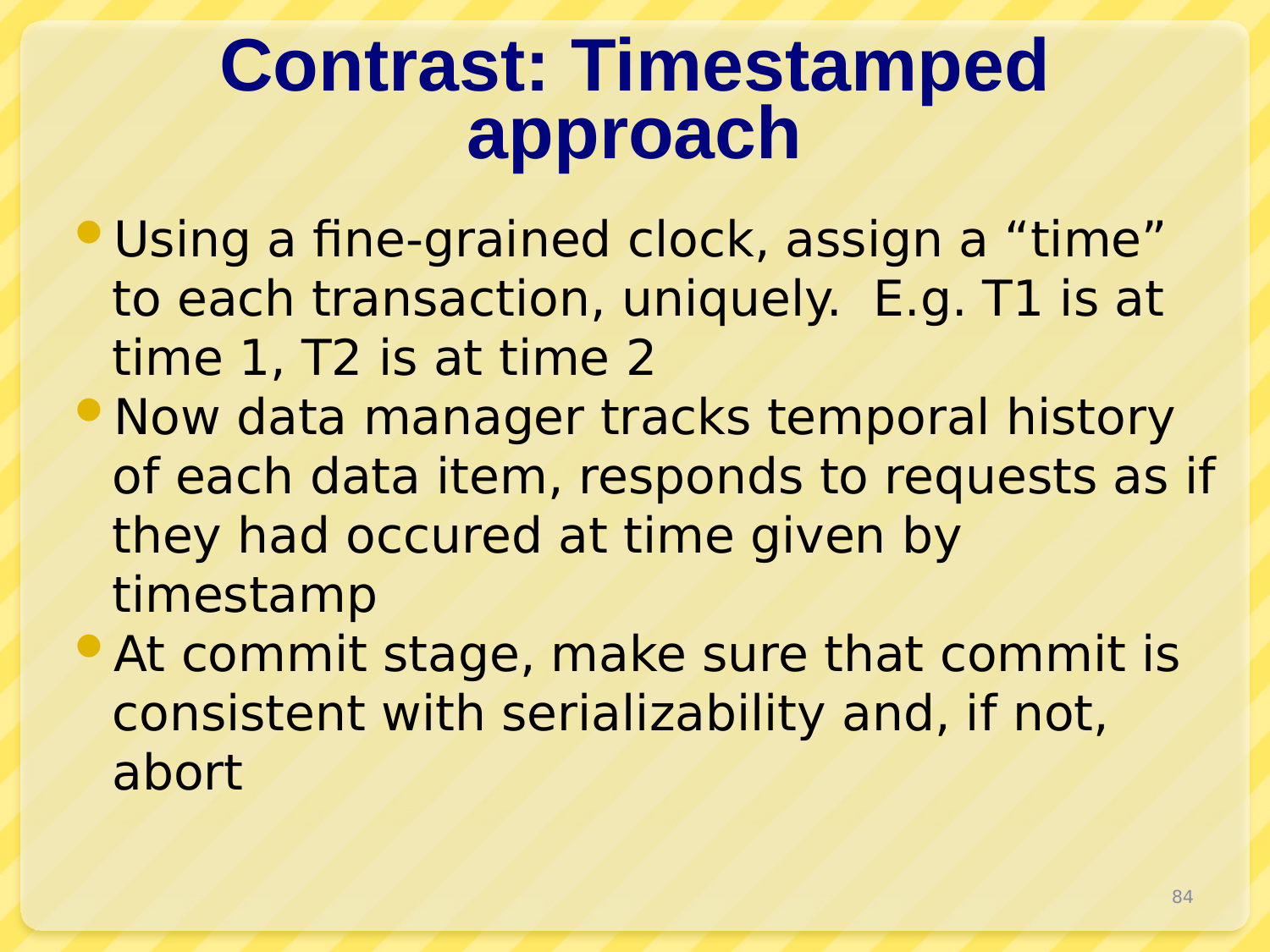

# Contrast: Timestamped approach
Using a fine-grained clock, assign a “time” to each transaction, uniquely.  E.g. T1 is at time 1, T2 is at time 2
Now data manager tracks temporal history of each data item, responds to requests as if they had occured at time given by timestamp
At commit stage, make sure that commit is consistent with serializability and, if not, abort
84